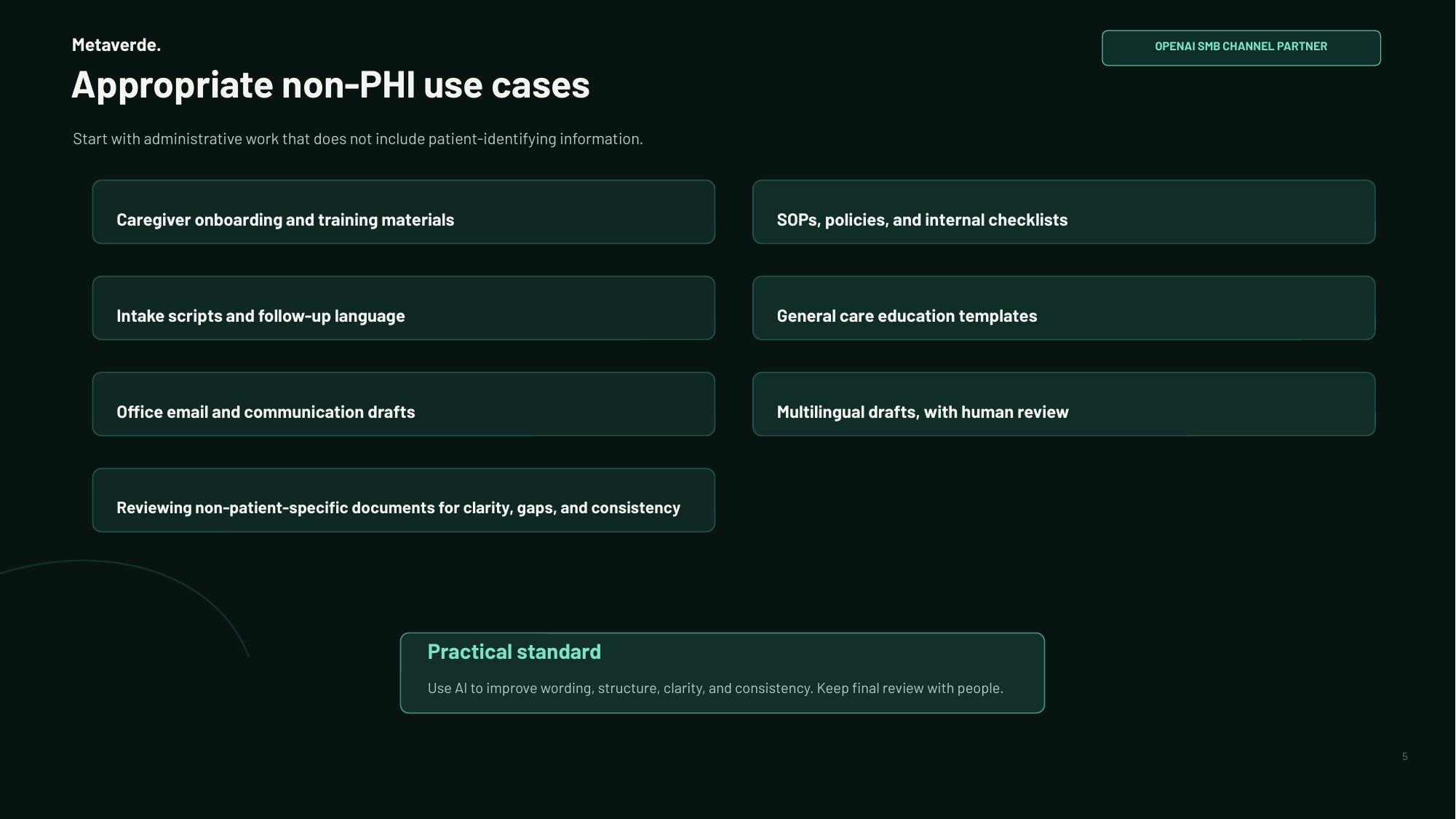

Metaverde.

OPENAI SMB CHANNEL PARTNER
Appropriate non-PHI use cases
Start with administrative work that does not include patient-identifying information.

Caregiver onboarding and training materials
SOPs, policies, and internal checklists

Intake scripts and follow-up language
General care education templates

Office email and communication drafts
Multilingual drafts, with human review

Reviewing non-patient-specific documents for clarity, gaps, and consistency

Practical standard

Use AI to improve wording, structure, clarity, and consistency. Keep final review with people.
5